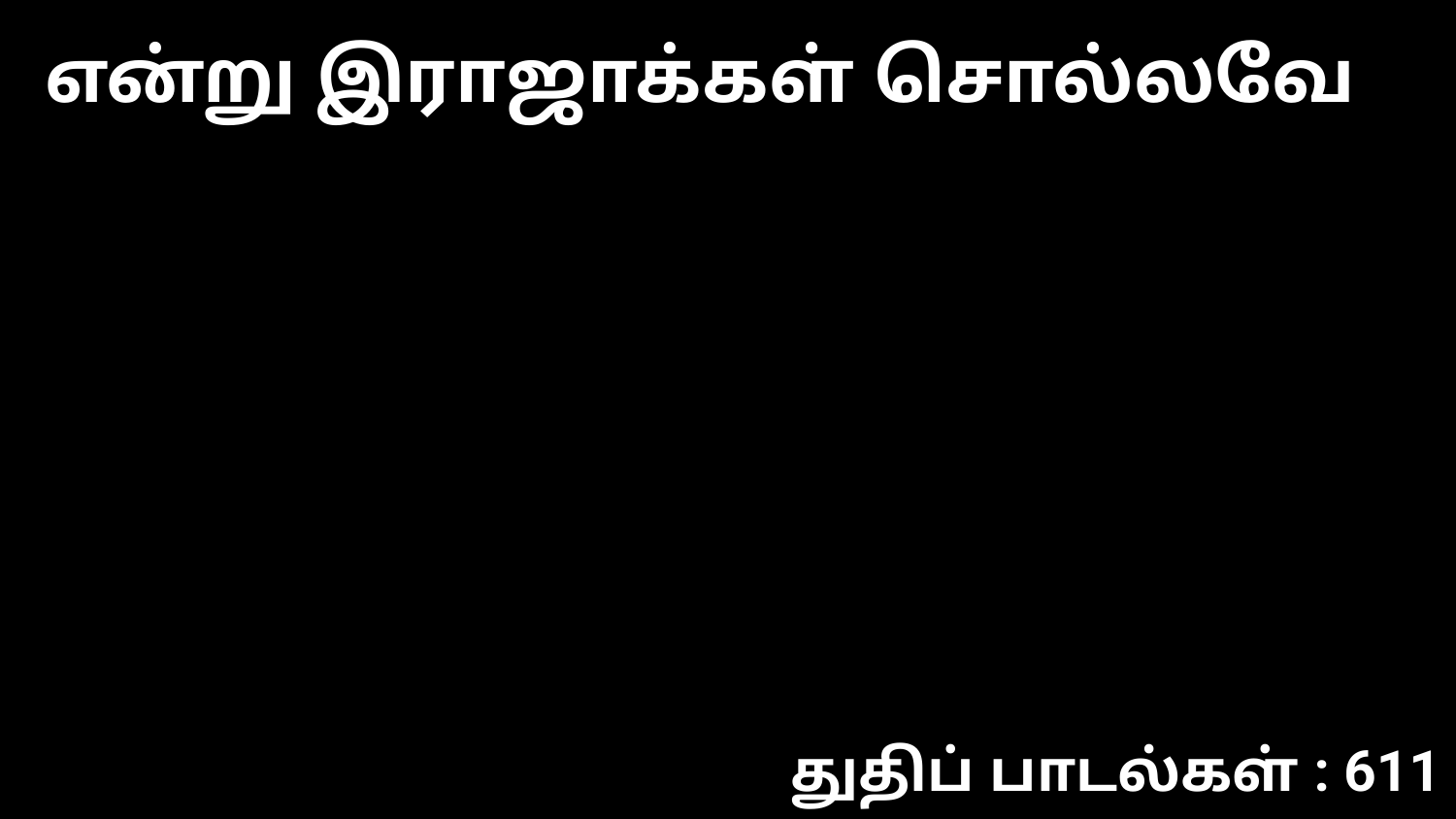

என்று இராஜாக்கள் சொல்லவே
துதிப் பாடல்கள் : 611